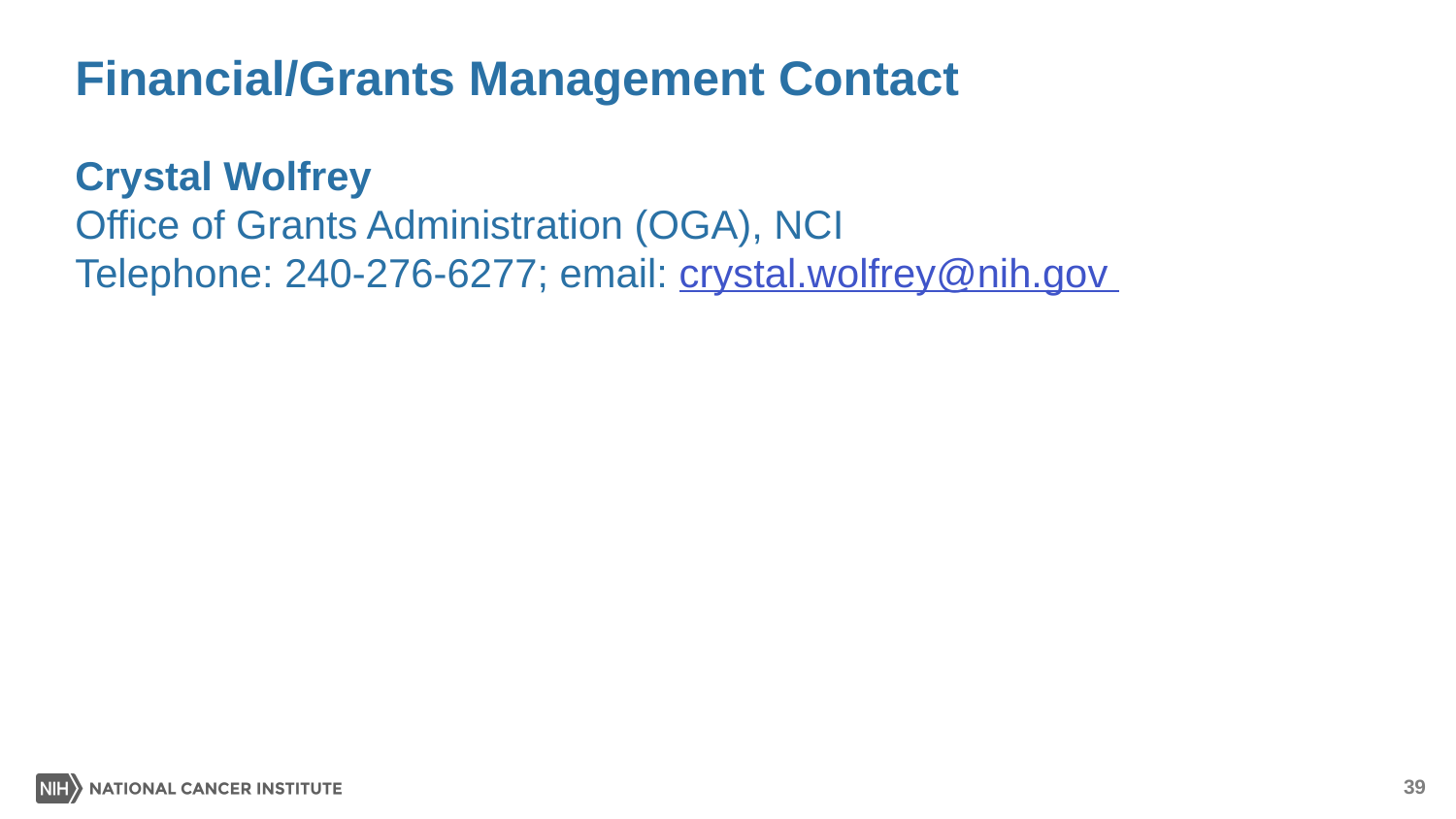

# Financial/Grants Management Contact
Crystal Wolfrey
Office of Grants Administration (OGA), NCI
Telephone: 240-276-6277; email: crystal.wolfrey@nih.gov